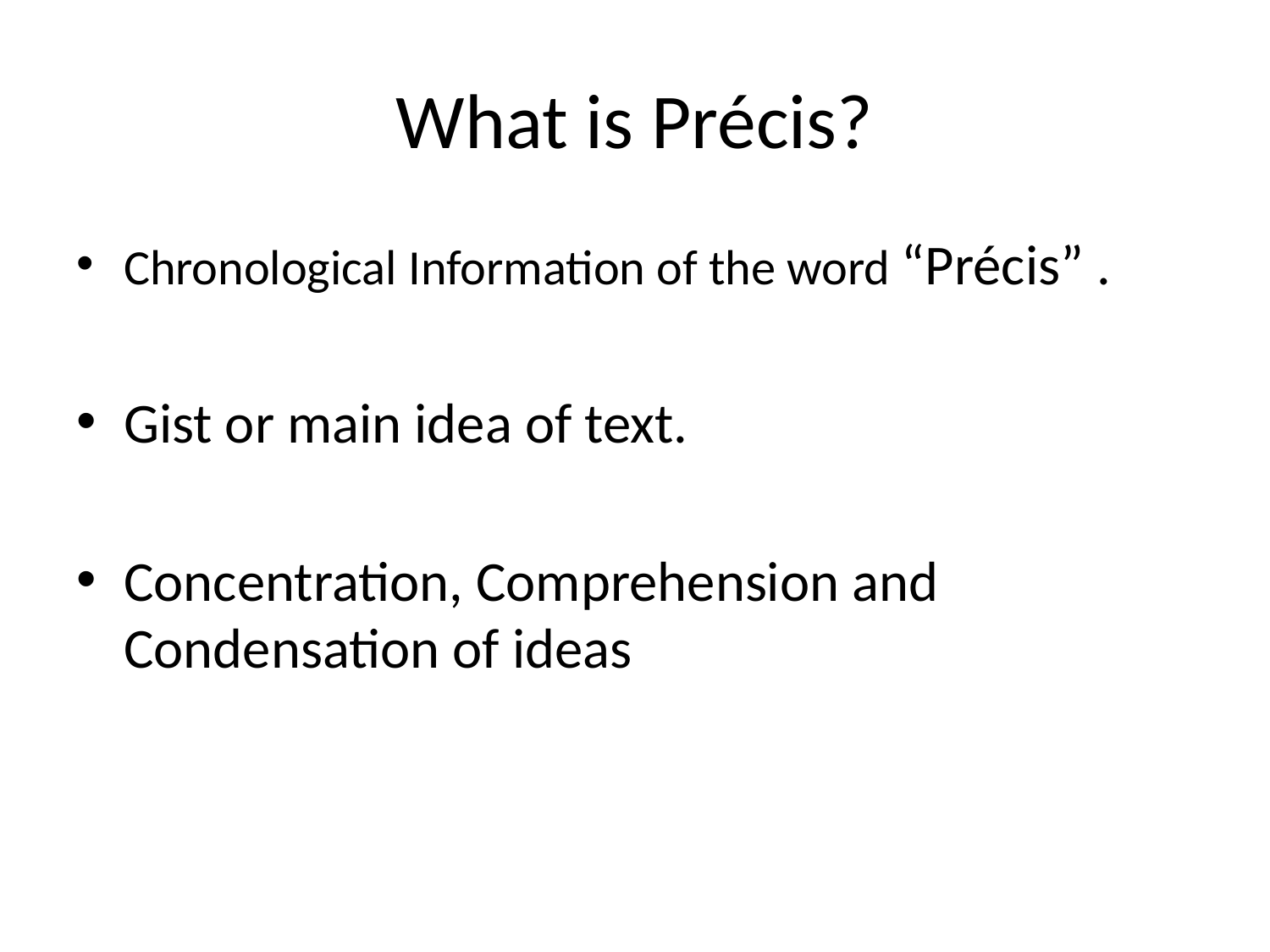

# What is Précis?
Chronological Information of the word “Précis” .

Gist or main idea of text.

Concentration, Comprehension and Condensation of ideas